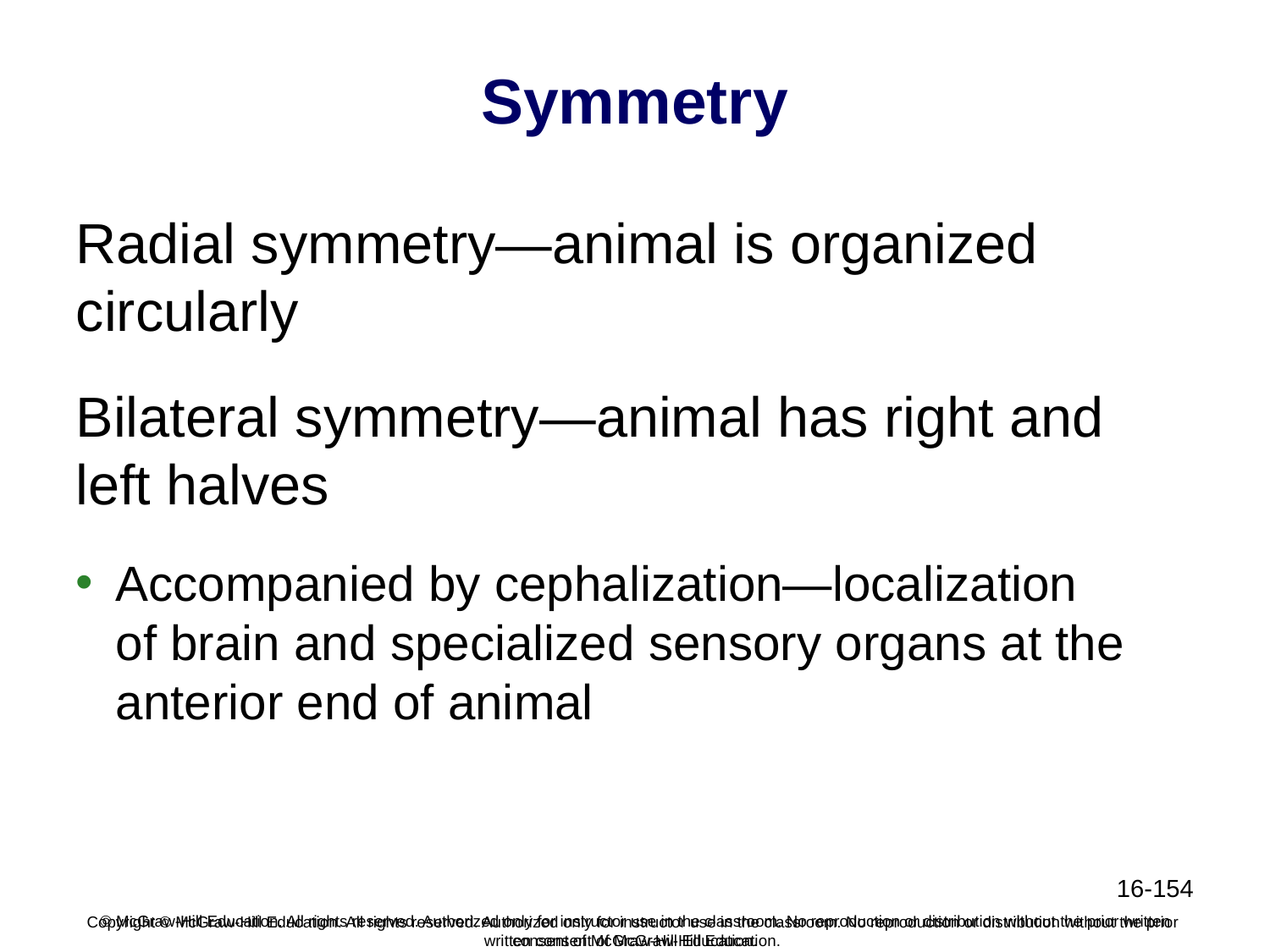

# Symmetry
Radial symmetry—animal is organized circularly
Bilateral symmetry—animal has right and left halves
Accompanied by cephalization—localization of brain and specialized sensory organs at the anterior end of animal